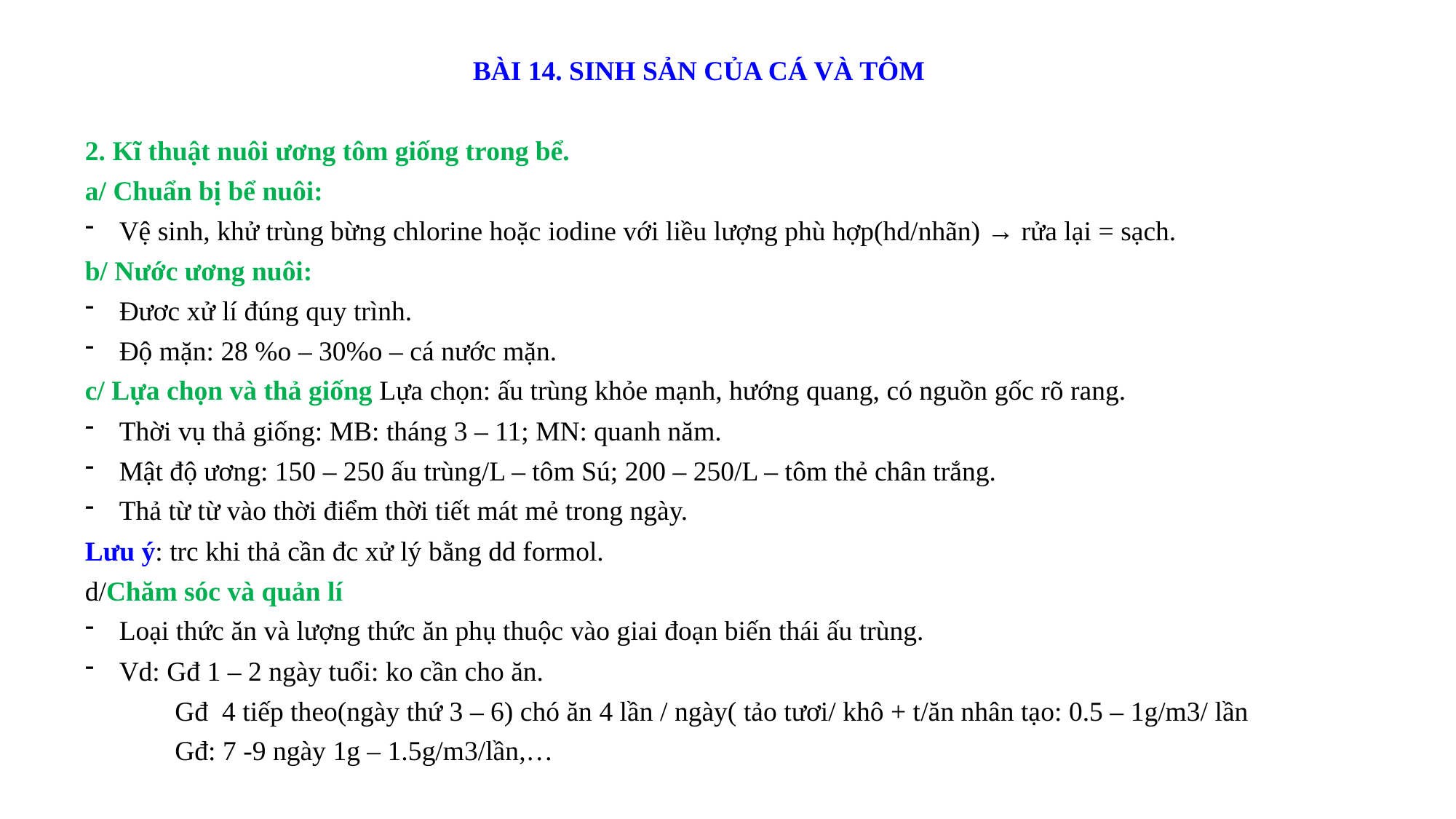

BÀI 14. SINH SẢN CỦA CÁ VÀ TÔM

2. Kĩ thuật nuôi ương tôm giống trong bể.
a/ Chuẩn bị bể nuôi:
Vệ sinh, khử trùng bừng chlorine hoặc iodine với liều lượng phù hợp(hd/nhãn) → rửa lại = sạch.
b/ Nước ương nuôi:
Đươc xử lí đúng quy trình.
Độ mặn: 28 %o – 30%o – cá nước mặn.
c/ Lựa chọn và thả giống Lựa chọn: ấu trùng khỏe mạnh, hướng quang, có nguồn gốc rõ rang.
Thời vụ thả giống: MB: tháng 3 – 11; MN: quanh năm.
Mật độ ương: 150 – 250 ấu trùng/L – tôm Sú; 200 – 250/L – tôm thẻ chân trắng.
Thả từ từ vào thời điểm thời tiết mát mẻ trong ngày.
Lưu ý: trc khi thả cần đc xử lý bằng dd formol.
d/Chăm sóc và quản lí
Loại thức ăn và lượng thức ăn phụ thuộc vào giai đoạn biến thái ấu trùng.
Vd: Gđ 1 – 2 ngày tuổi: ko cần cho ăn.
             Gđ  4 tiếp theo(ngày thứ 3 – 6) chó ăn 4 lần / ngày( tảo tươi/ khô + t/ăn nhân tạo: 0.5 – 1g/m3/ lần
             Gđ: 7 -9 ngày 1g – 1.5g/m3/lần,…